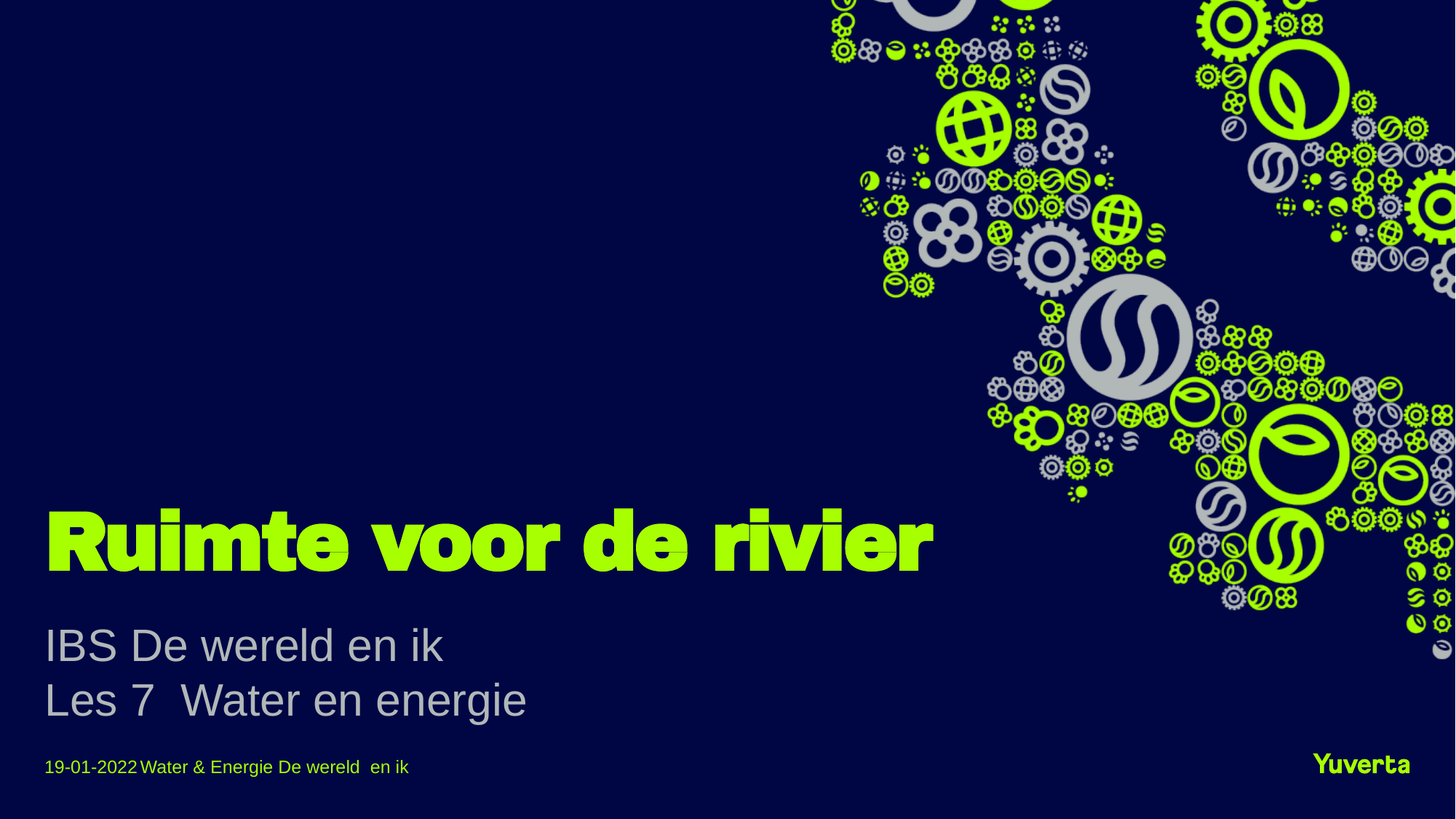

# Ruimte voor de rivier
IBS De wereld en ik
Les 7  Water en energie
19-01-2022
Water & Energie De wereld  en ik
1````````````````````````````````````````````````````